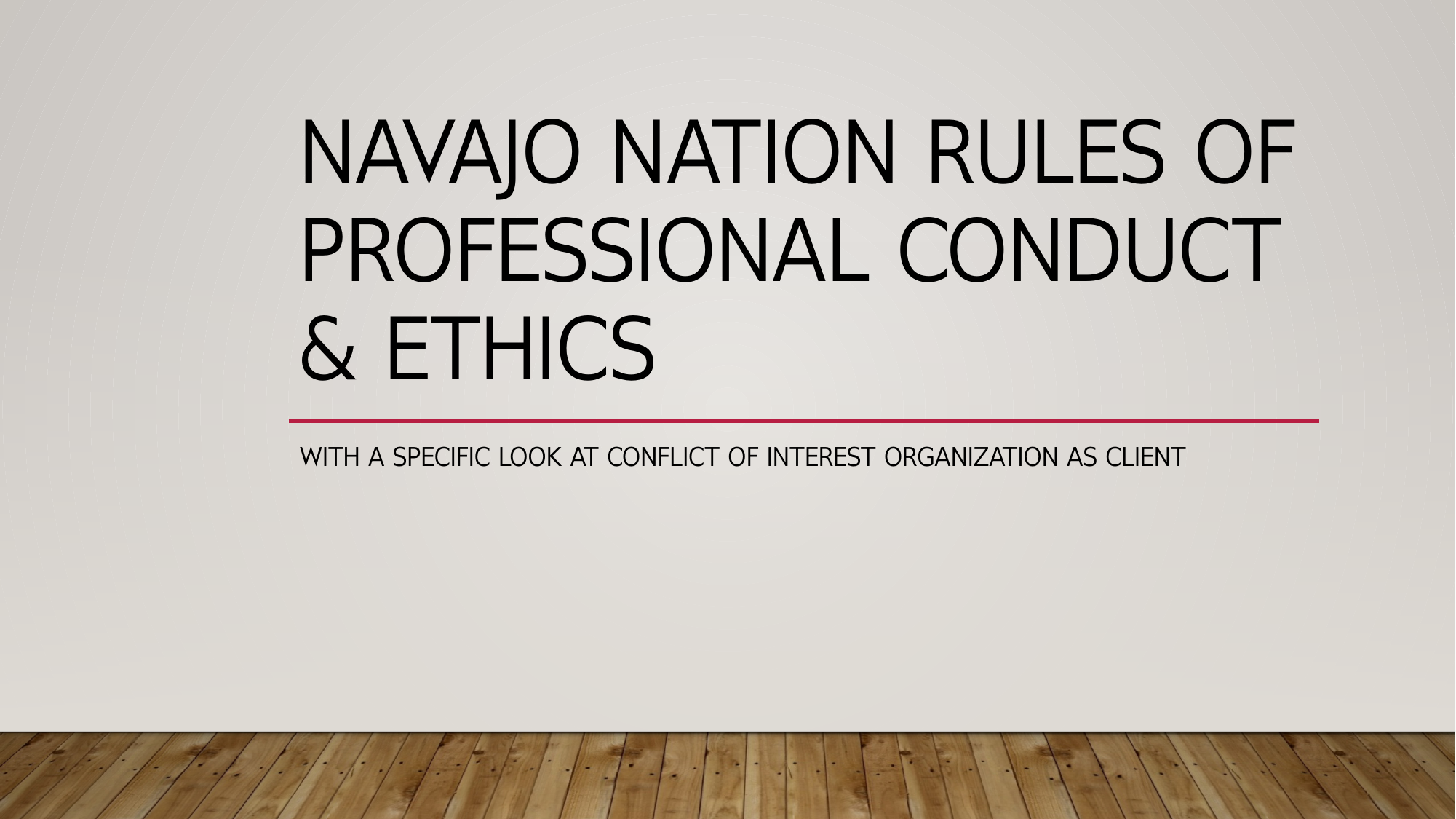

# Navajo nation rules of professional conduct & ethics
With a specific look at conflict of interest organization as client